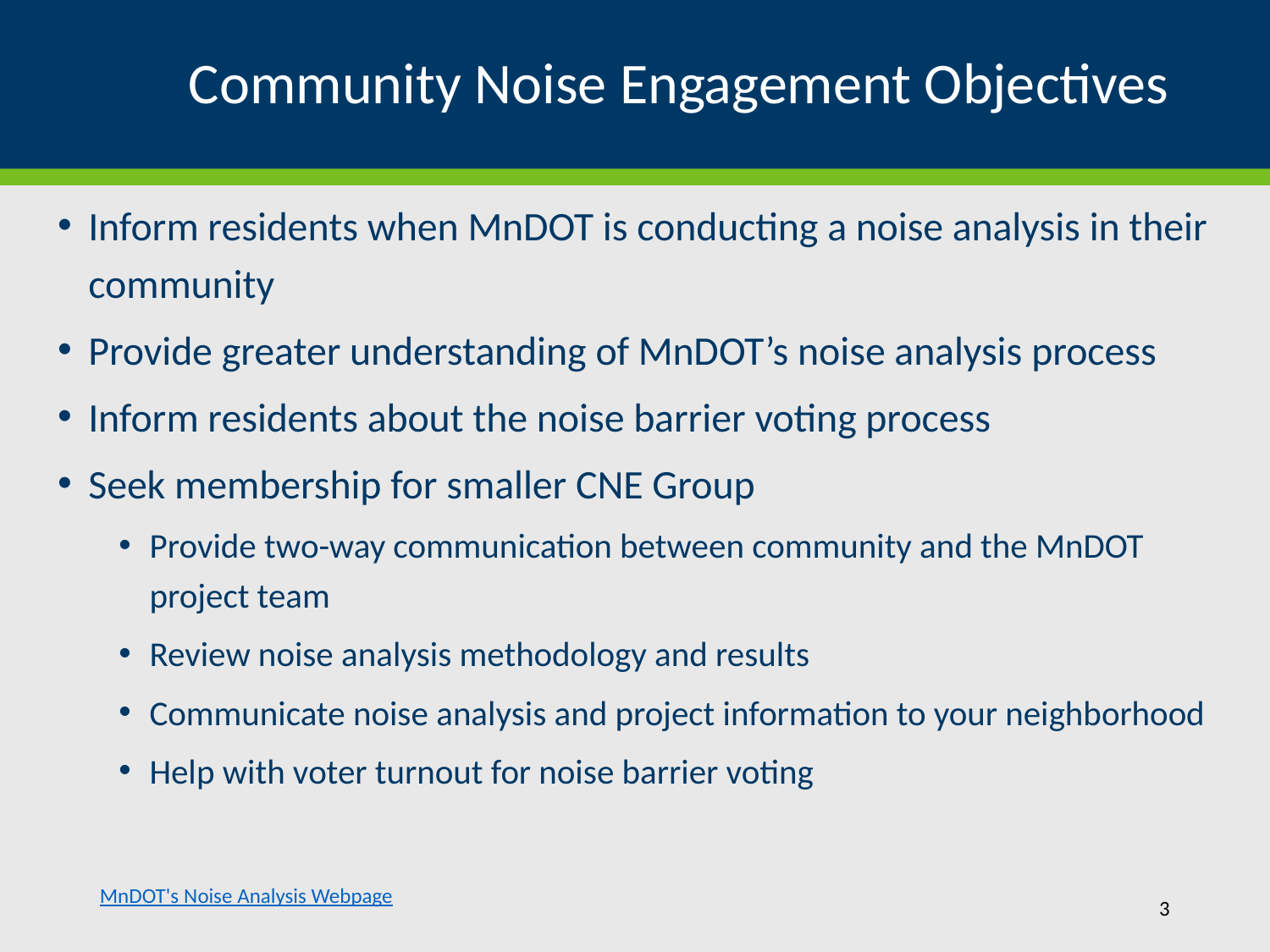

# Community Noise Engagement Objectives
Inform residents when MnDOT is conducting a noise analysis in their community
Provide greater understanding of MnDOT’s noise analysis process
Inform residents about the noise barrier voting process
Seek membership for smaller CNE Group
Provide two-way communication between community and the MnDOT project team
Review noise analysis methodology and results
Communicate noise analysis and project information to your neighborhood
Help with voter turnout for noise barrier voting

MnDOT's Noise Analysis Webpage
3